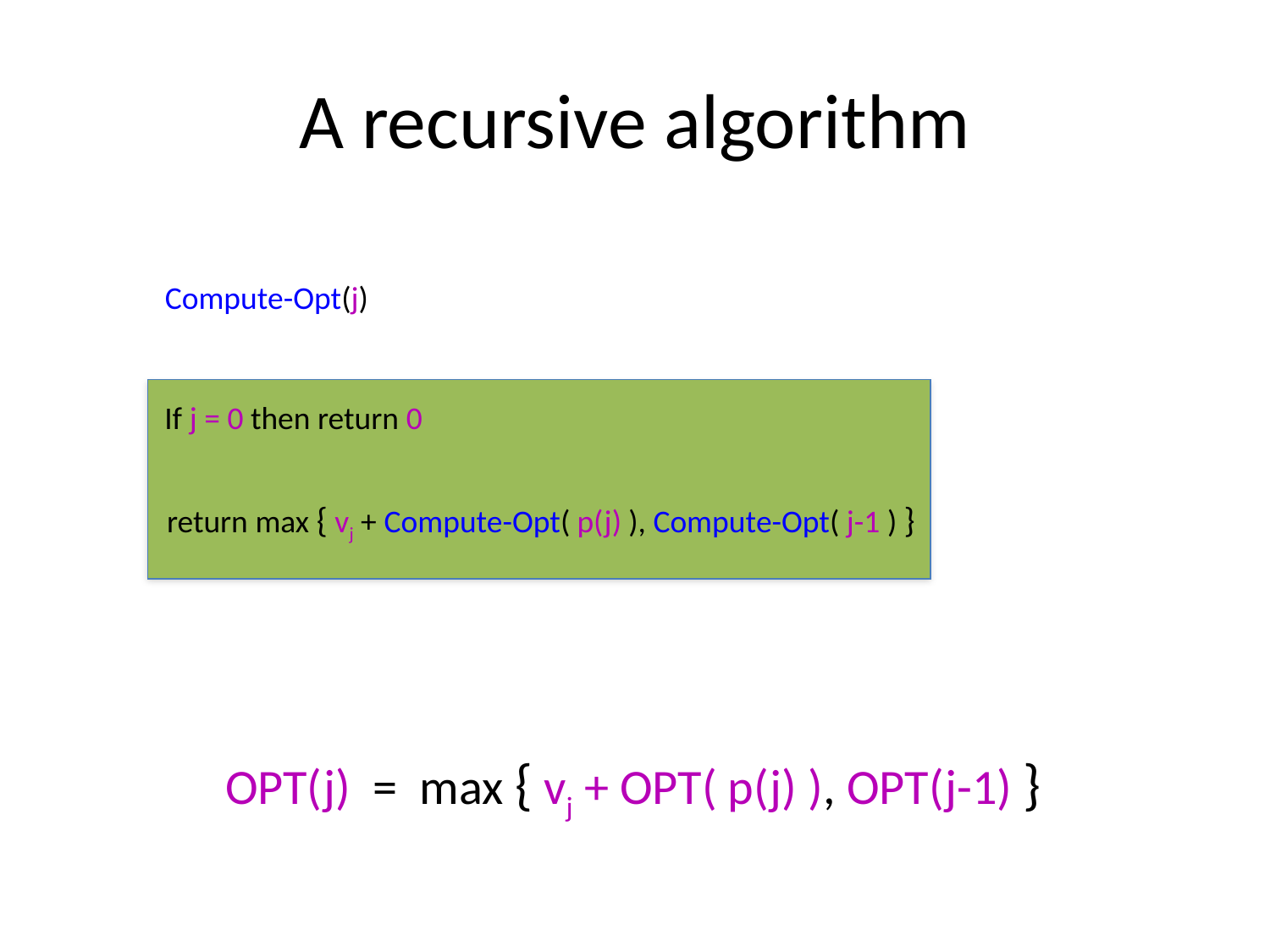

# A recursive algorithm
Compute-Opt(j)

If j = 0 then return 0
return max { vj + Compute-Opt( p(j) ), Compute-Opt( j-1 ) }
OPT(j)  =  max { vj + OPT( p(j) ), OPT(j-1) }